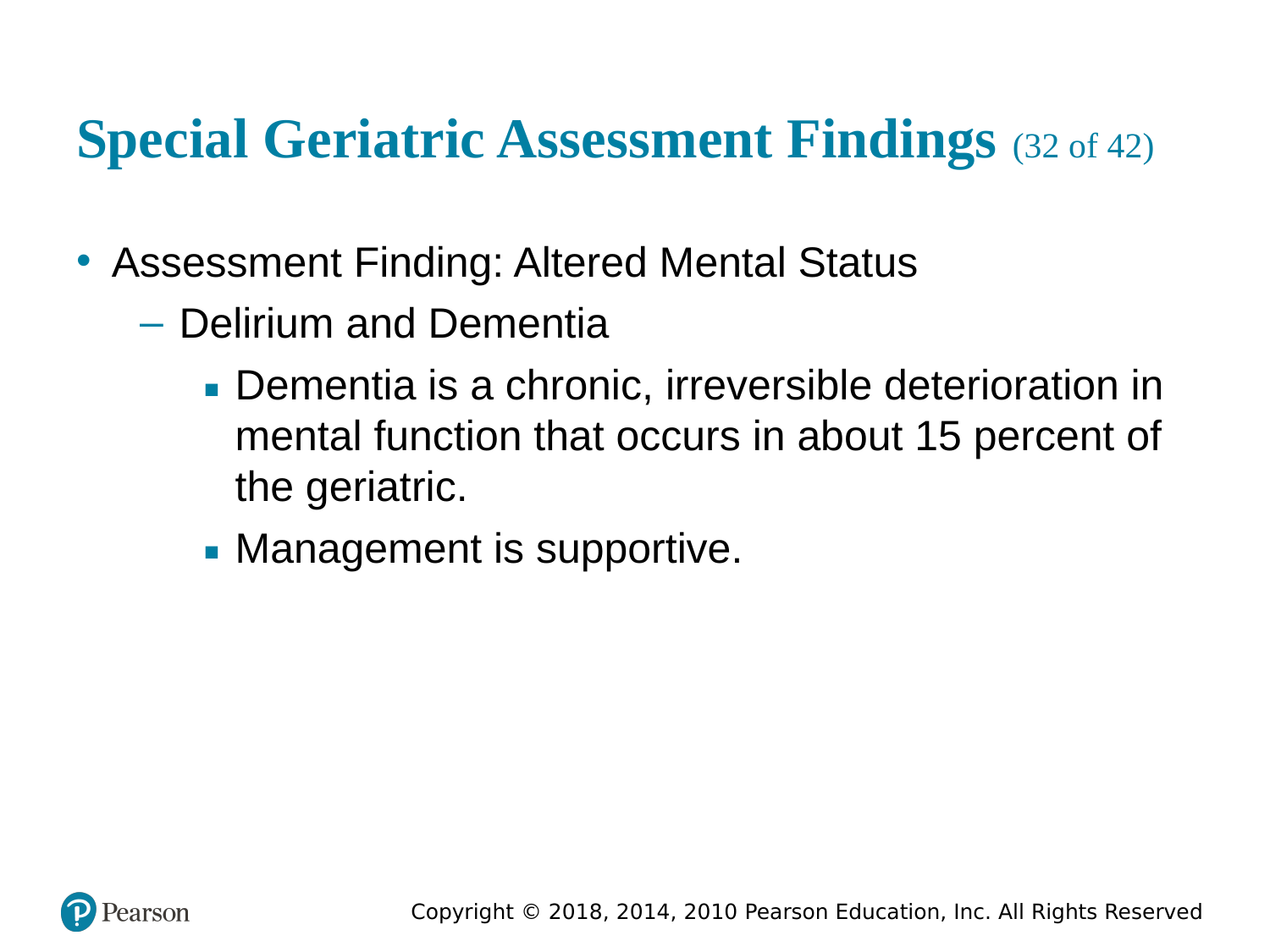

# Special Geriatric Assessment Findings (32 of 42)
Assessment Finding: Altered Mental Status
Delirium and Dementia
Dementia is a chronic, irreversible deterioration in mental function that occurs in about 15 percent of the geriatric.
Management is supportive.